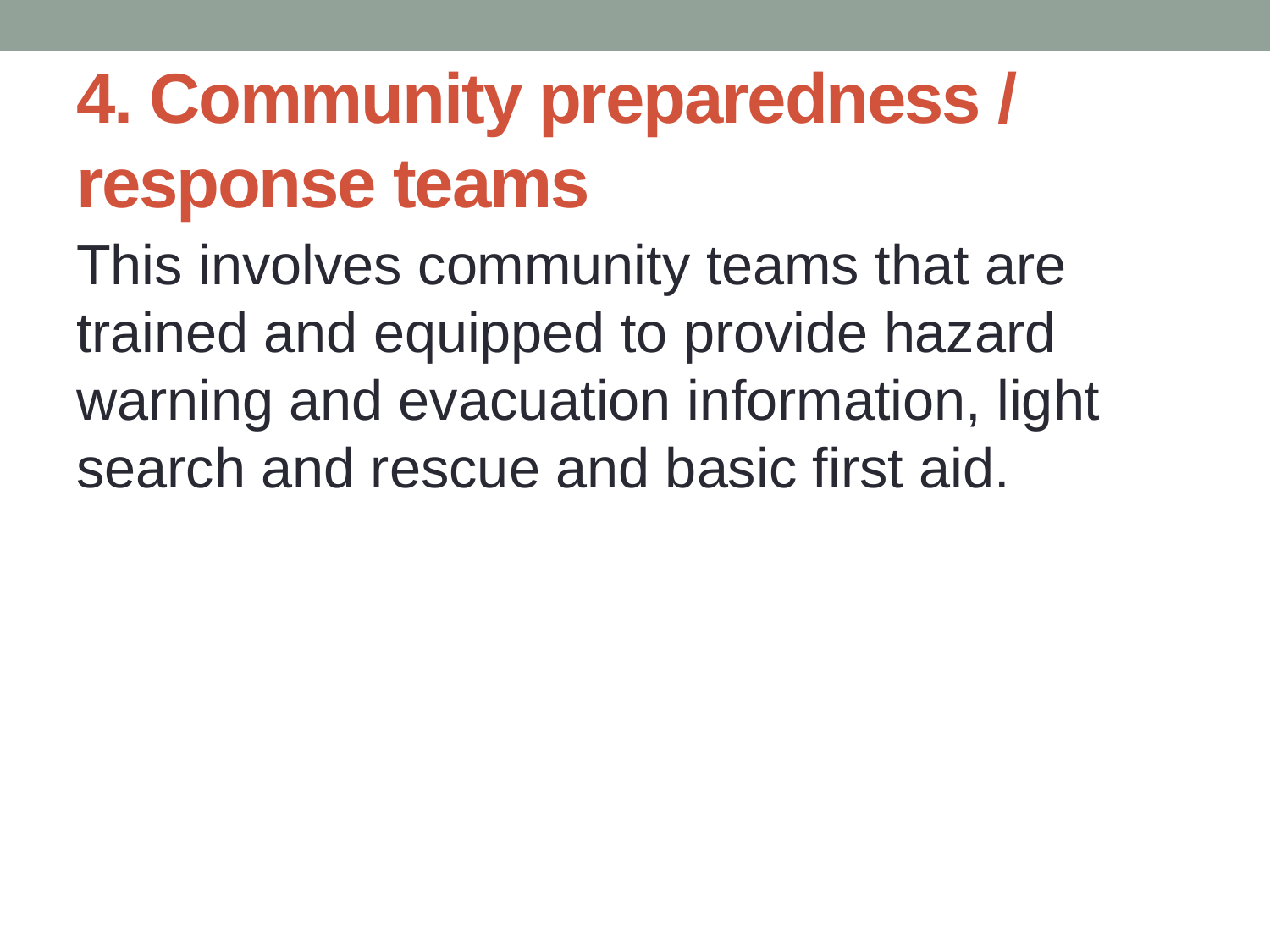

# 4. Community preparedness / response teams
This involves community teams that are trained and equipped to provide hazard warning and evacuation information, light search and rescue and basic first aid.